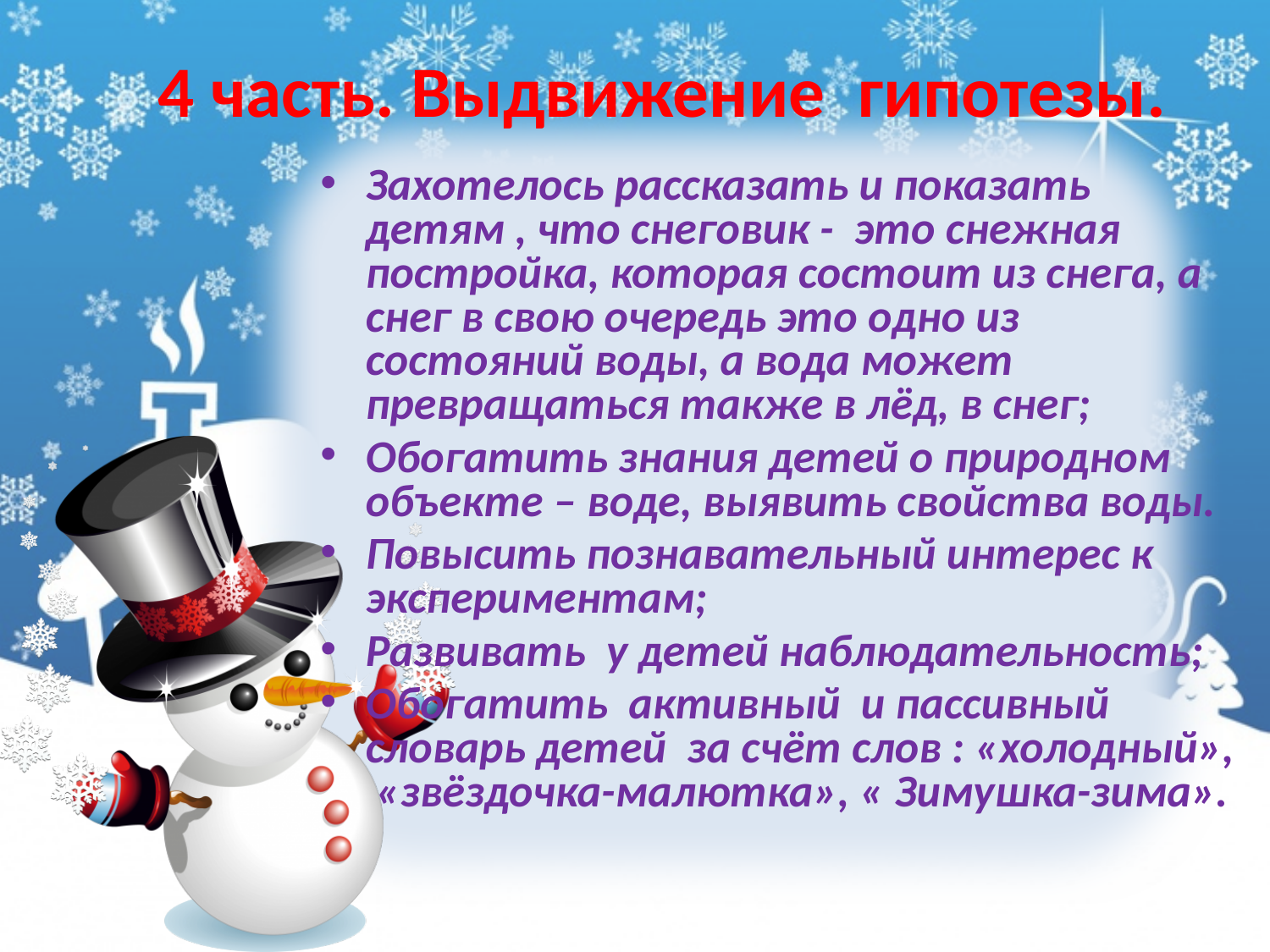

# 4 часть. Выдвижение  гипотезы.
Захотелось рассказать и показать детям , что снеговик -  это снежная постройка, которая состоит из снега, а снег в свою очередь это одно из состояний воды, а вода может превращаться также в лёд, в снег;
Обогатить знания детей о природном объекте – воде, выявить свойства воды.
Повысить познавательный интерес к экспериментам;
Развивать  у детей наблюдательность;
Обогатить  активный  и пассивный  словарь детей  за счёт слов : «холодный»,  «звёздочка-малютка», « Зимушка-зима».